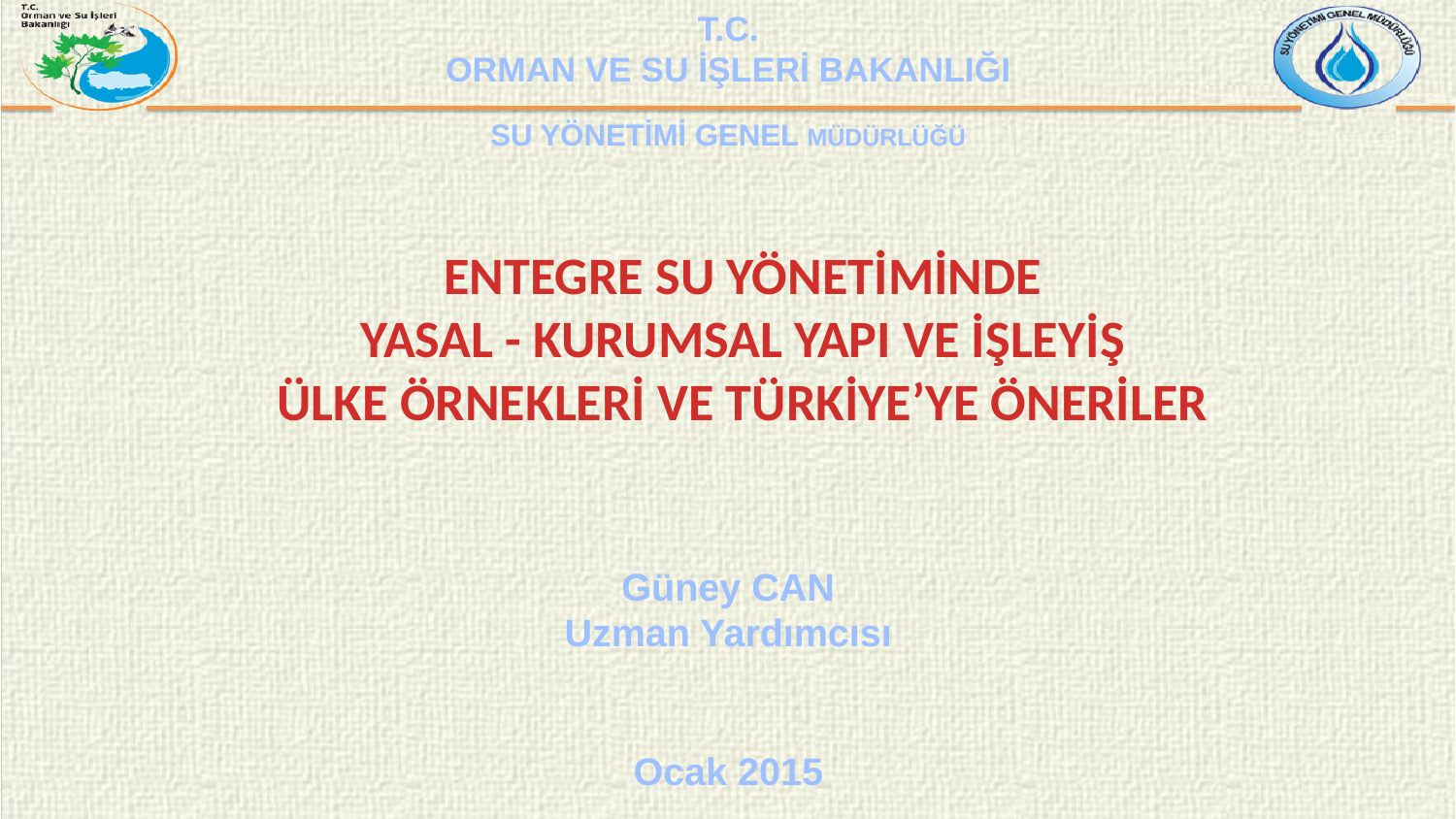

T.C.
ORMAN VE SU İŞLERİ BAKANLIĞI
SU YÖNETİMİ GENEL MÜDÜRLÜĞÜ
# ENTEGRE SU YÖNETİMİNDE YASAL - KURUMSAL YAPI VE İŞLEYİŞ ÜLKE ÖRNEKLERİ VE TÜRKİYE’YE ÖNERİLER
Güney CAN
Uzman Yardımcısı

Ocak 2015